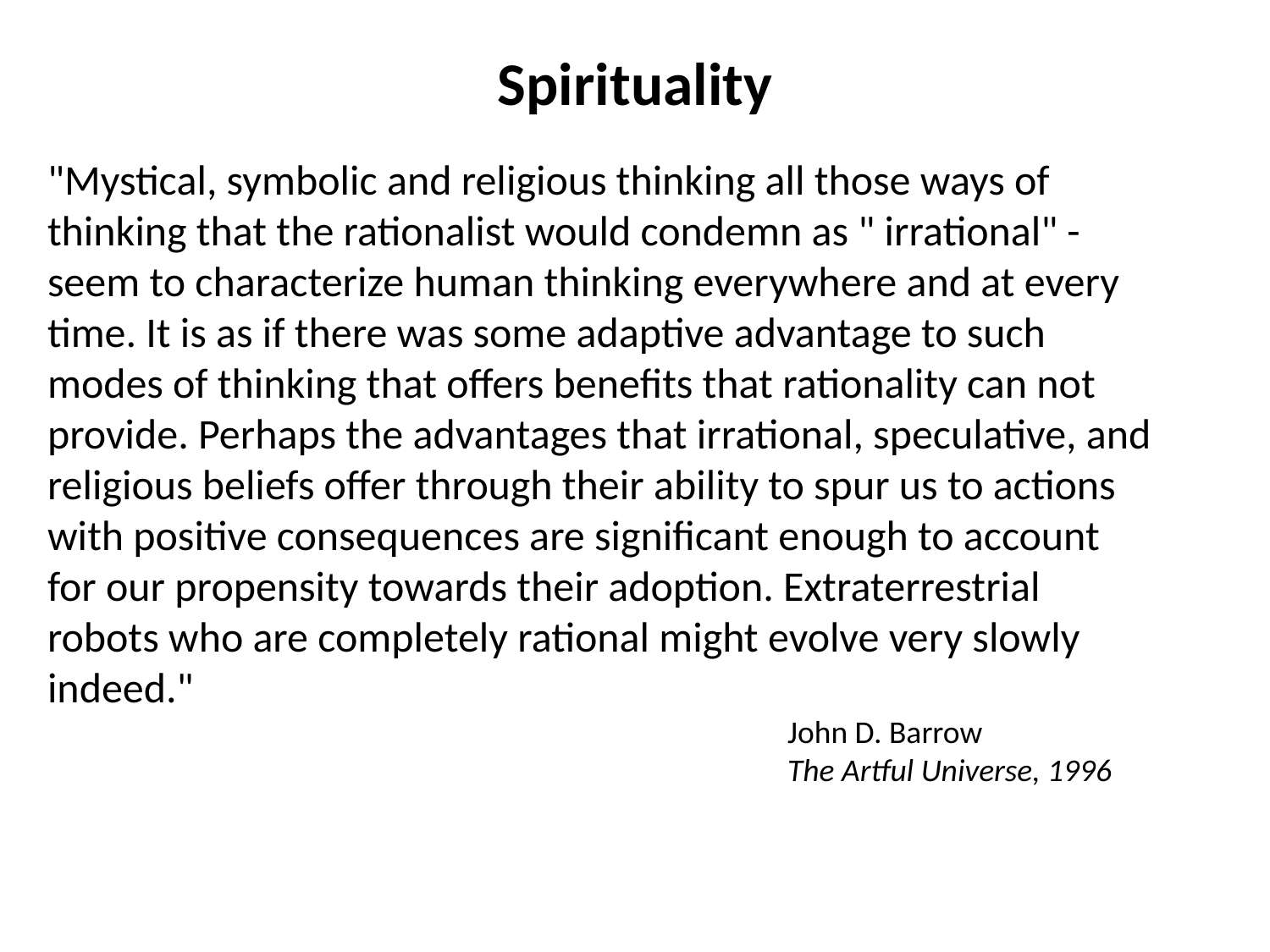

# Spirituality
"Mystical, symbolic and religious thinking all those ways of thinking that the rationalist would condemn as " irrational" - seem to characterize human thinking everywhere and at every time. It is as if there was some adaptive advantage to such modes of thinking that offers benefits that rationality can not provide. Perhaps the advantages that irrational, speculative, and religious beliefs offer through their ability to spur us to actions with positive consequences are significant enough to account for our propensity towards their adoption. Extraterrestrial robots who are completely rational might evolve very slowly indeed."

John D. Barrow
The Artful Universe, 1996